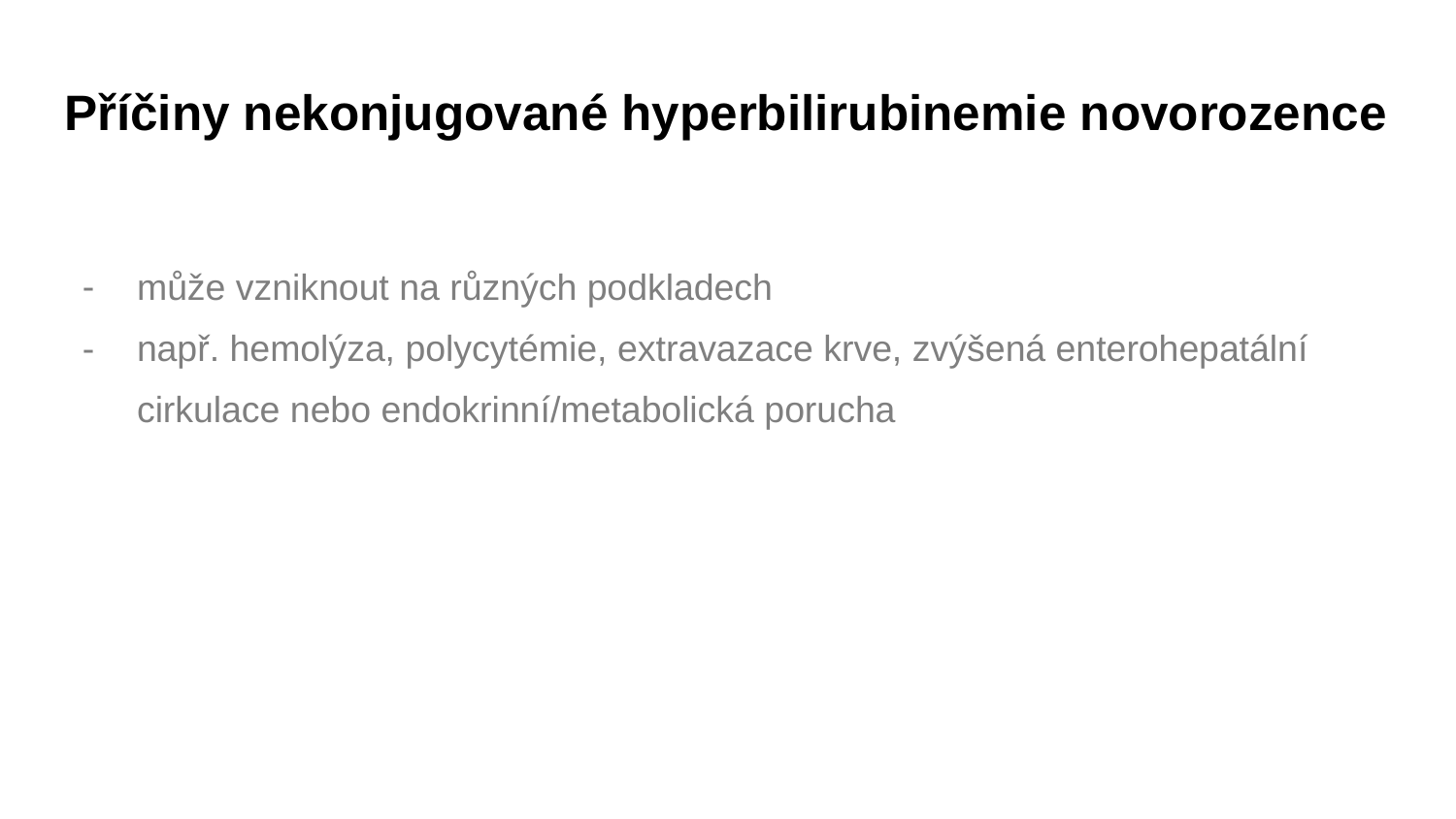

# Příčiny nekonjugované hyperbilirubinemie novorozence
může vzniknout na různých podkladech
např. hemolýza, polycytémie, extravazace krve, zvýšená enterohepatální cirkulace nebo endokrinní/metabolická porucha